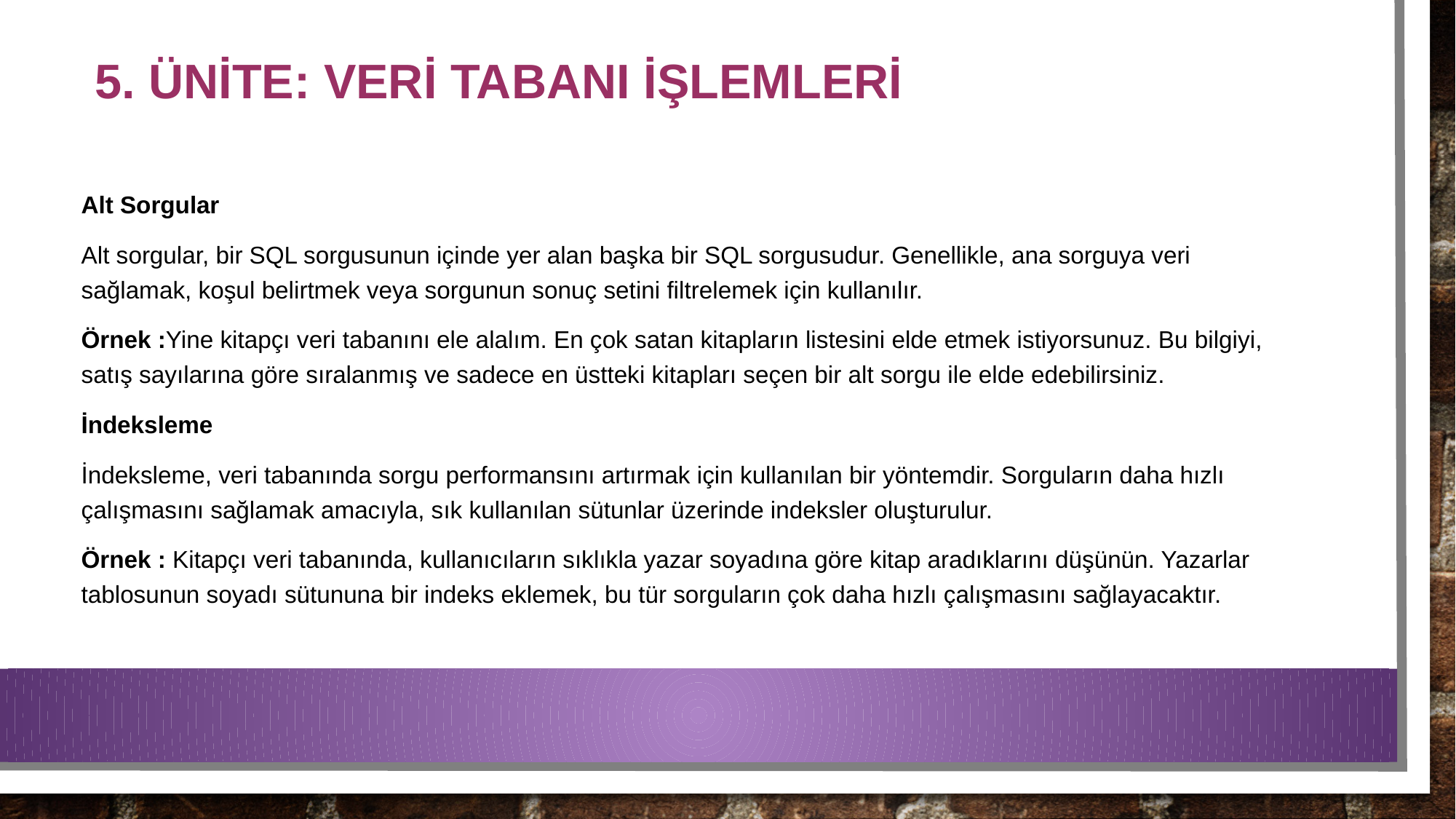

# 5. ÜNİTE: VERİ TABANI İŞLEMLERİ
Alt Sorgular
Alt sorgular, bir SQL sorgusunun içinde yer alan başka bir SQL sorgusudur. Genellikle, ana sorguya veri sağlamak, koşul belirtmek veya sorgunun sonuç setini filtrelemek için kullanılır.
Örnek :Yine kitapçı veri tabanını ele alalım. En çok satan kitapların listesini elde etmek istiyorsunuz. Bu bilgiyi, satış sayılarına göre sıralanmış ve sadece en üstteki kitapları seçen bir alt sorgu ile elde edebilirsiniz.
İndeksleme
İndeksleme, veri tabanında sorgu performansını artırmak için kullanılan bir yöntemdir. Sorguların daha hızlı çalışmasını sağlamak amacıyla, sık kullanılan sütunlar üzerinde indeksler oluşturulur.
Örnek : Kitapçı veri tabanında, kullanıcıların sıklıkla yazar soyadına göre kitap aradıklarını düşünün. Yazarlar tablosunun soyadı sütununa bir indeks eklemek, bu tür sorguların çok daha hızlı çalışmasını sağlayacaktır.